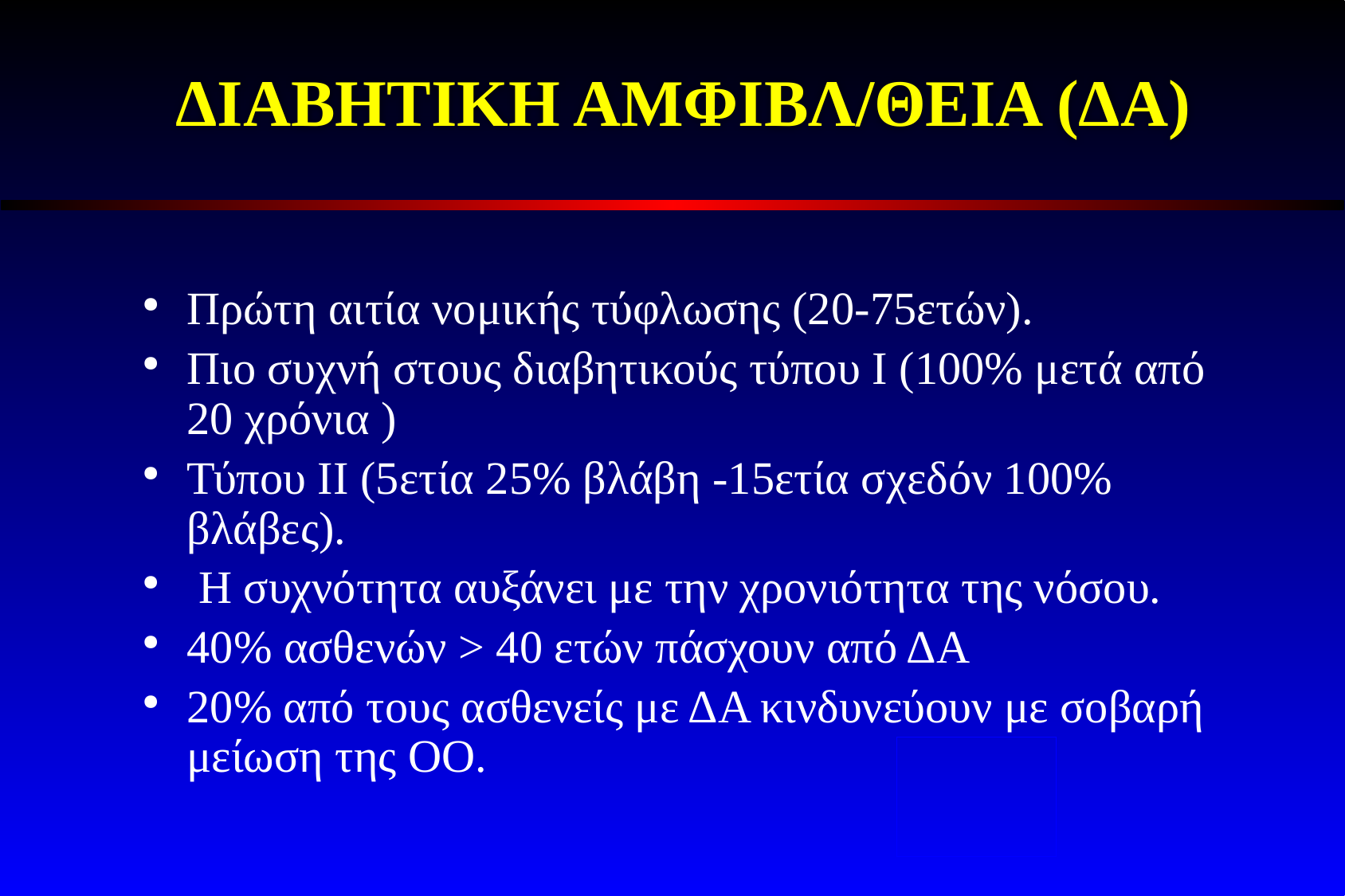

# ΔΙΑΒΗΤΙΚΗ ΑΜΦΙΒΛ/ΘΕΙΑ (ΔΑ)
Πρώτη αιτία νομικής τύφλωσης (20-75ετών).
Πιο συχνή στους διαβητικούς τύπου I (100% μετά από 20 χρόνια )
Τύπου ΙΙ (5ετία 25% βλάβη -15ετία σχεδόν 100% βλάβες).
 Η συχνότητα αυξάνει με την χρονιότητα της νόσου.
40% ασθενών > 40 ετών πάσχουν από ΔΑ
20% από τους ασθενείς με ΔΑ κινδυνεύουν με σοβαρή μείωση της ΟΟ.